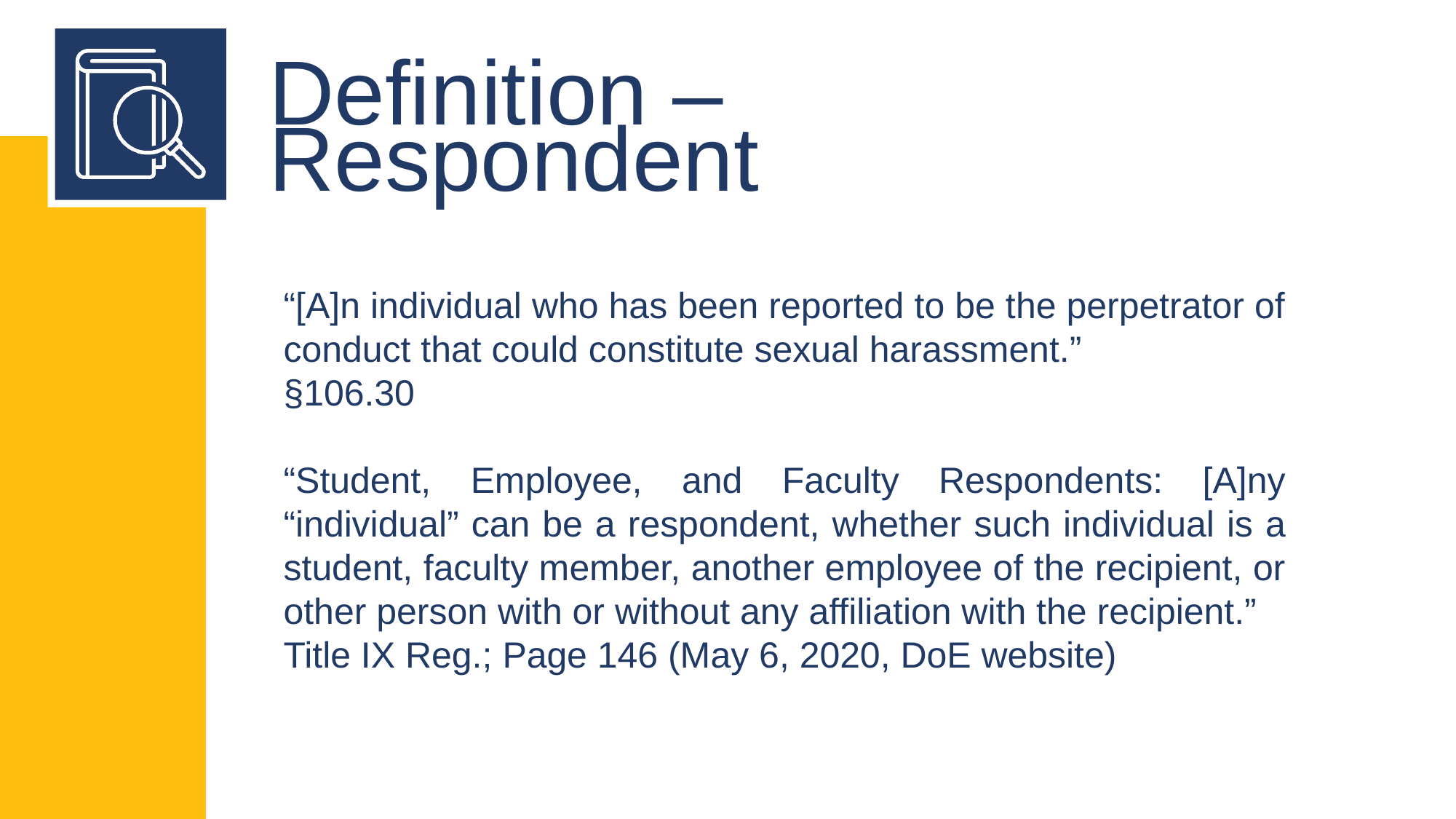

Definition –
Respondent

“[A]n individual who has been reported to be the perpetrator of conduct that could constitute sexual harassment.”
§106.30

“Student, Employee, and Faculty Respondents: [A]ny “individual” can be a respondent, whether such individual is a student, faculty member, another employee of the recipient, or other person with or without any affiliation with the recipient.”
Title IX Reg.; Page 146 (May 6, 2020, DoE website)